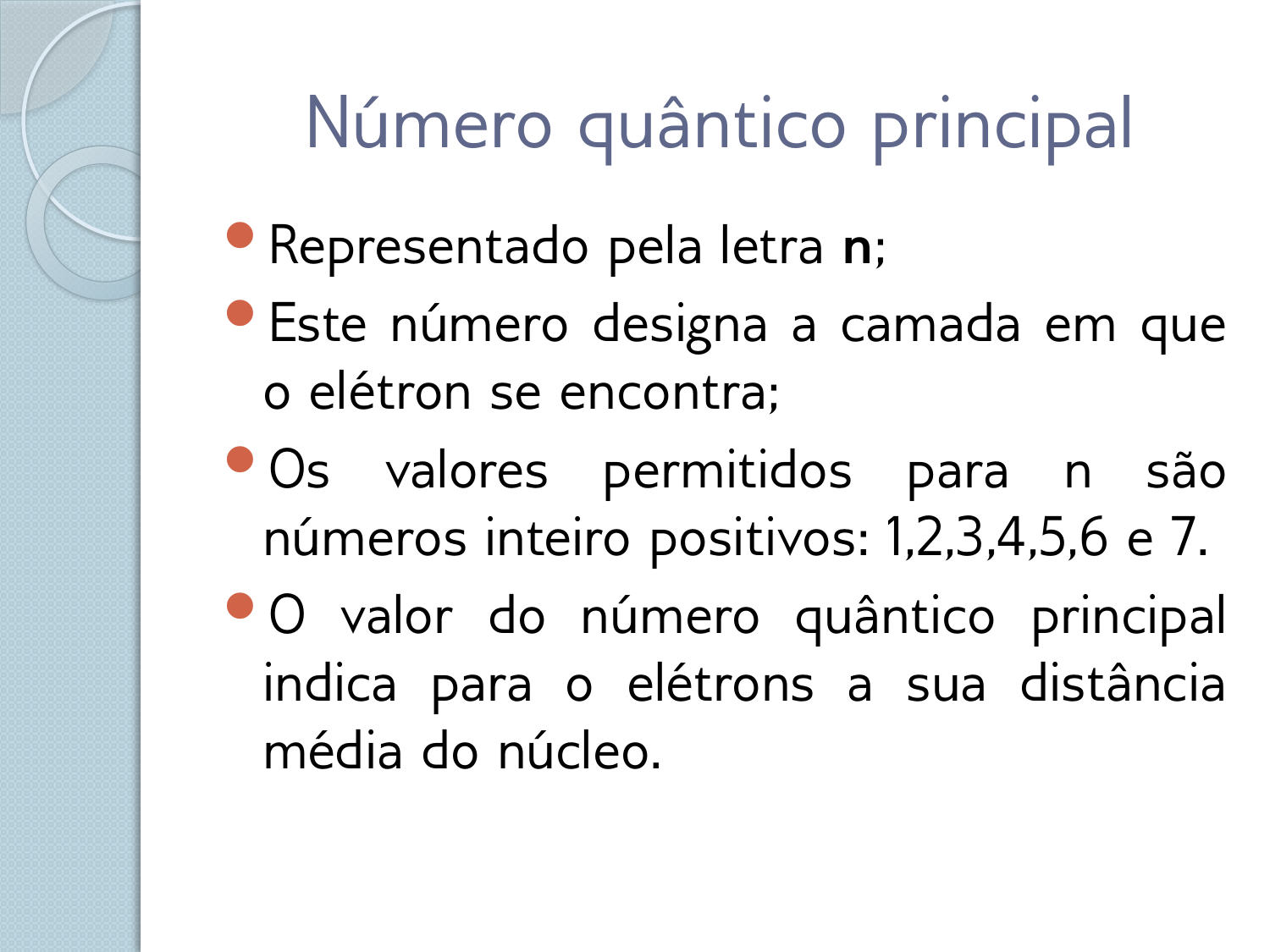

# Número quântico principal
Representado pela letra n;
Este número designa a camada em que o elétron se encontra;
Os valores permitidos para n são números inteiro positivos: 1,2,3,4,5,6 e 7.
O valor do número quântico principal indica para o elétrons a sua distância média do núcleo.